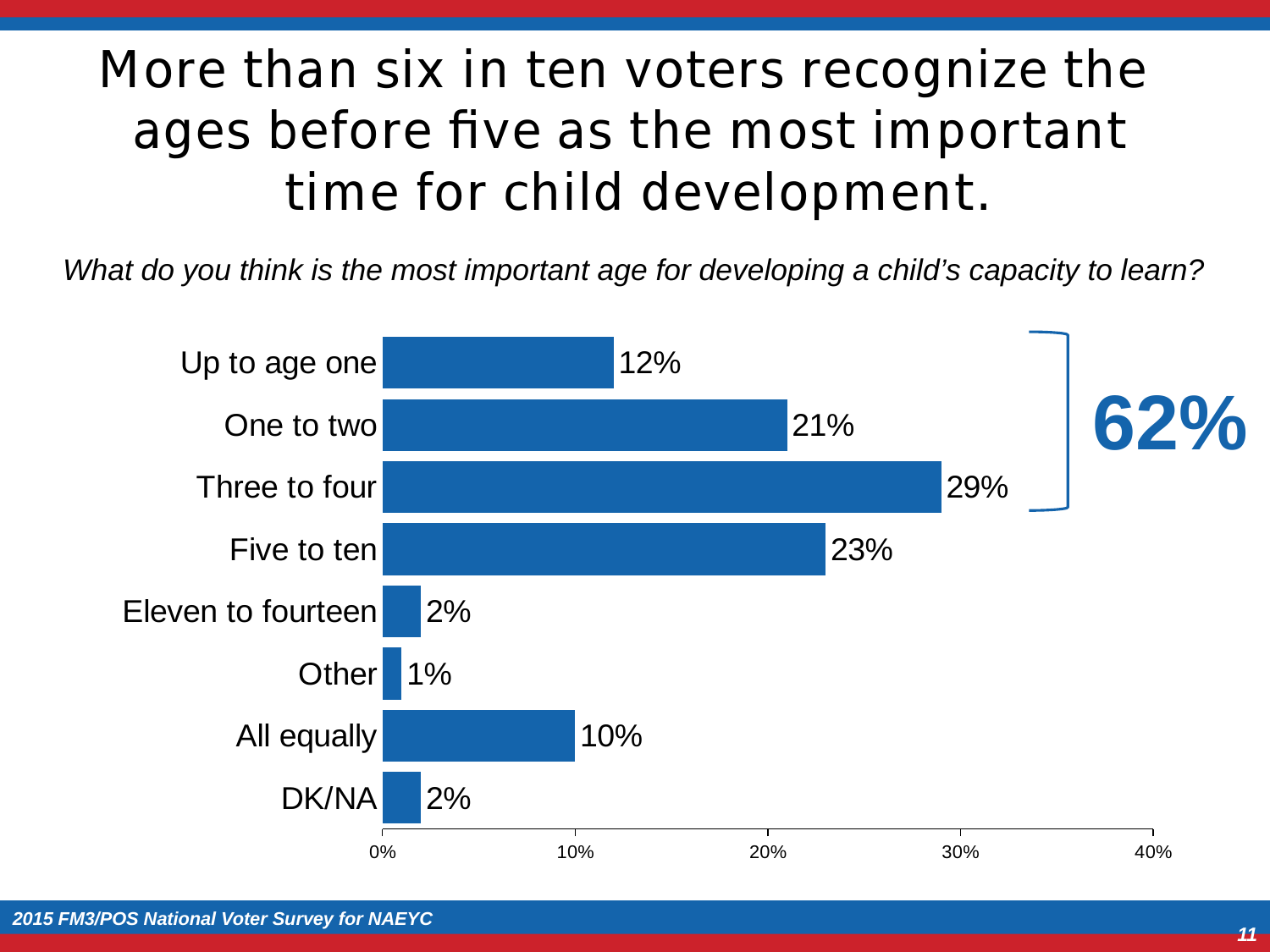

# More than six in ten voters recognize the ages before five as the most important time for child development.
What do you think is the most important age for developing a child’s capacity to learn?

### Chart

| Category |  |
|---|---|
| Up to age one | 0.12 |
| One to two | 0.21 |
| Three to four | 0.29 |
| Five to ten | 0.23 |
| Eleven to fourteen | 0.02 |
| Other | 0.01 |
| All equally | 0.1 |
| DK/NA | 0.02 |
62%
2015 FM3/POS National Voter Survey for NAEYC